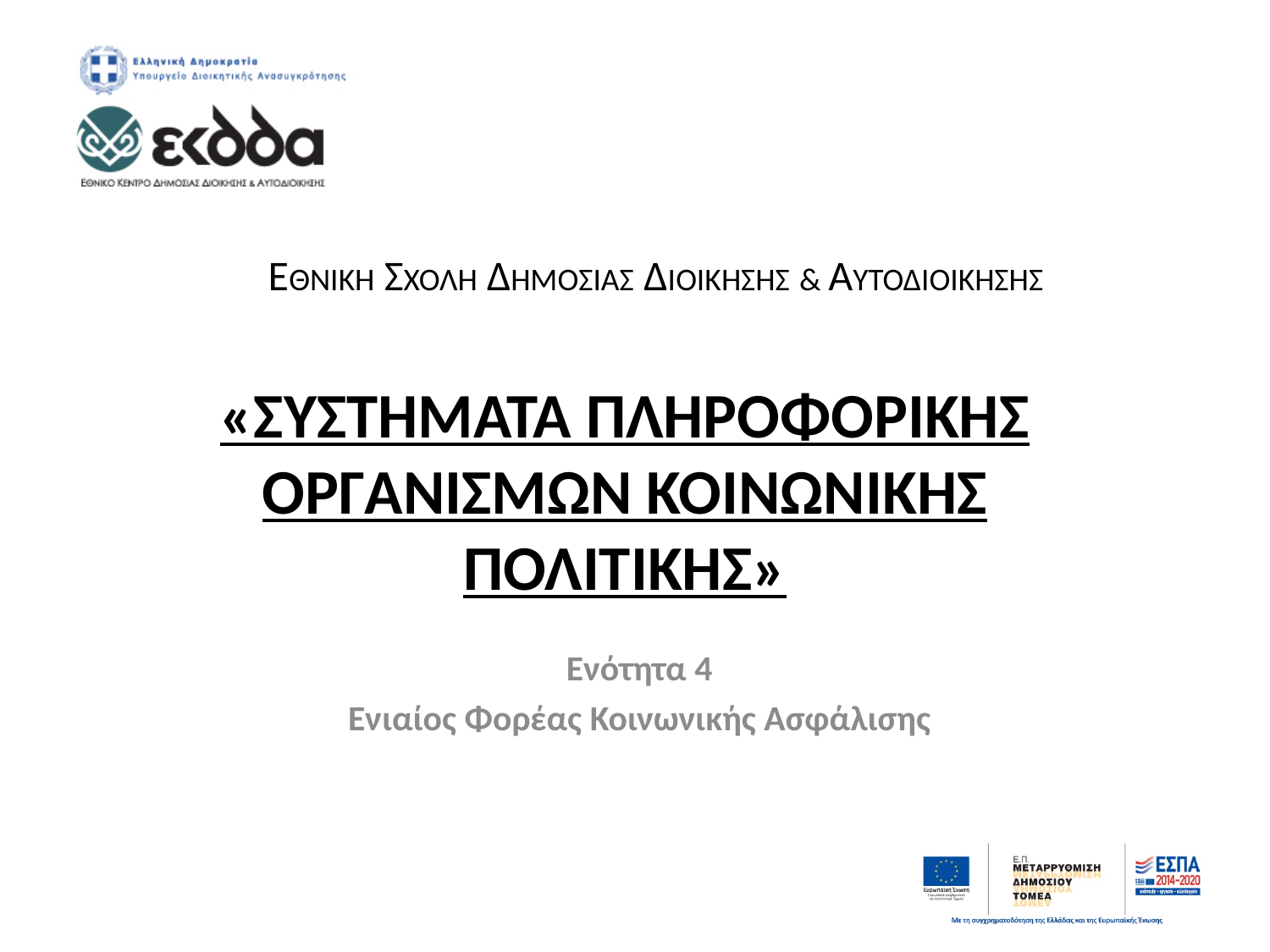

ΕΘΝΙΚΗ ΣΧΟΛΗ ΔΗΜΟΣΙΑΣ ΔΙΟΙΚΗΣΗΣ & ΑΥΤΟΔΙΟΙΚΗΣΗΣ
# «ΣΥΣΤΗΜΑΤΑ ΠΛΗΡΟΦΟΡΙΚΗΣ ΟΡΓΑΝΙΣΜΩΝ ΚΟΙΝΩΝΙΚΗΣ ΠΟΛΙΤΙΚΗΣ»
Ενότητα 4
Ενιαίος Φορέας Κοινωνικής Ασφάλισης